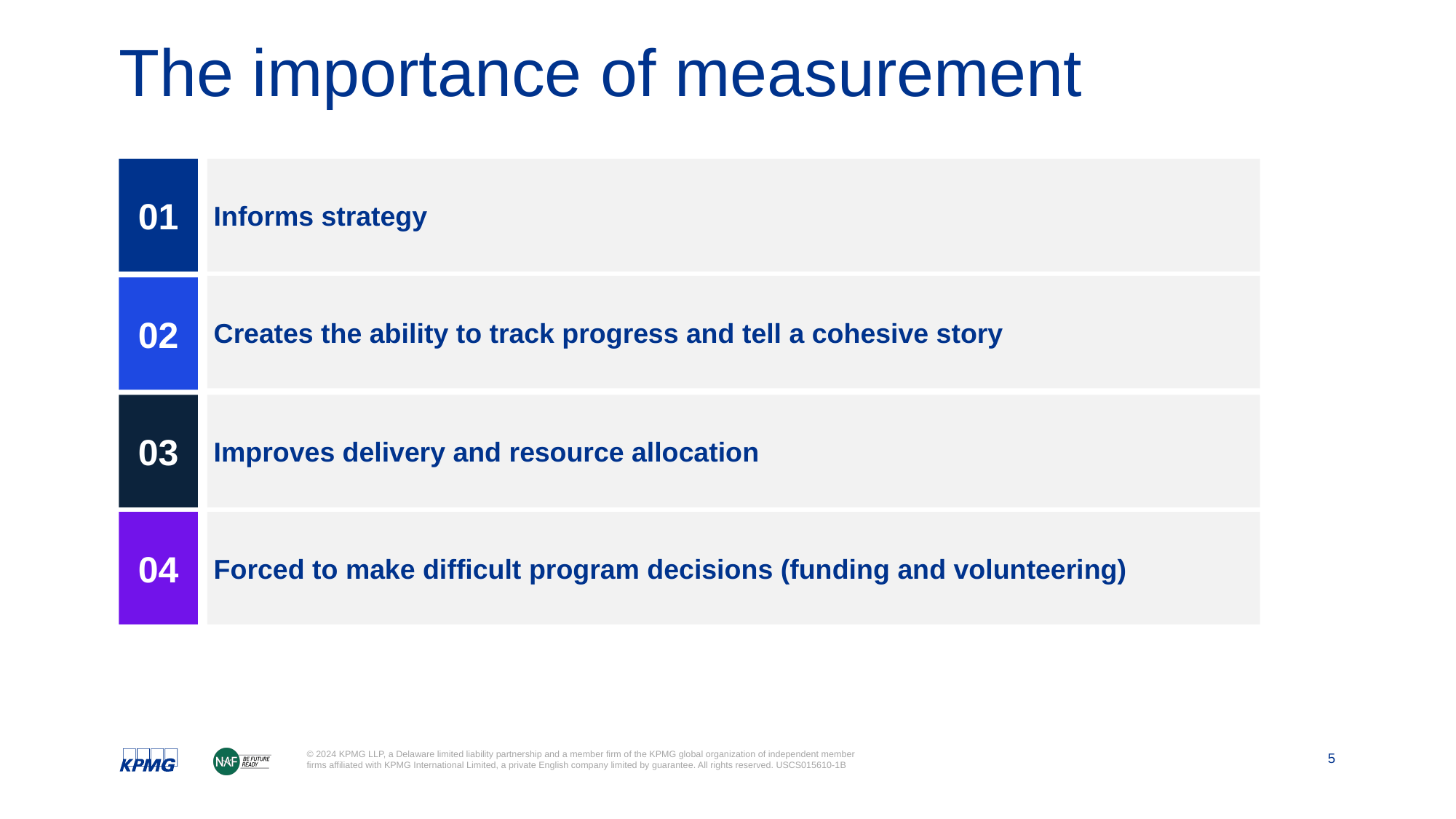

The importance of measurement
# The importance of measurement
01
Informs strategy
Creates the ability to track progress and tell a cohesive story
02
03
Improves delivery and resource allocation
04
Forced to make difficult program decisions (funding and volunteering)